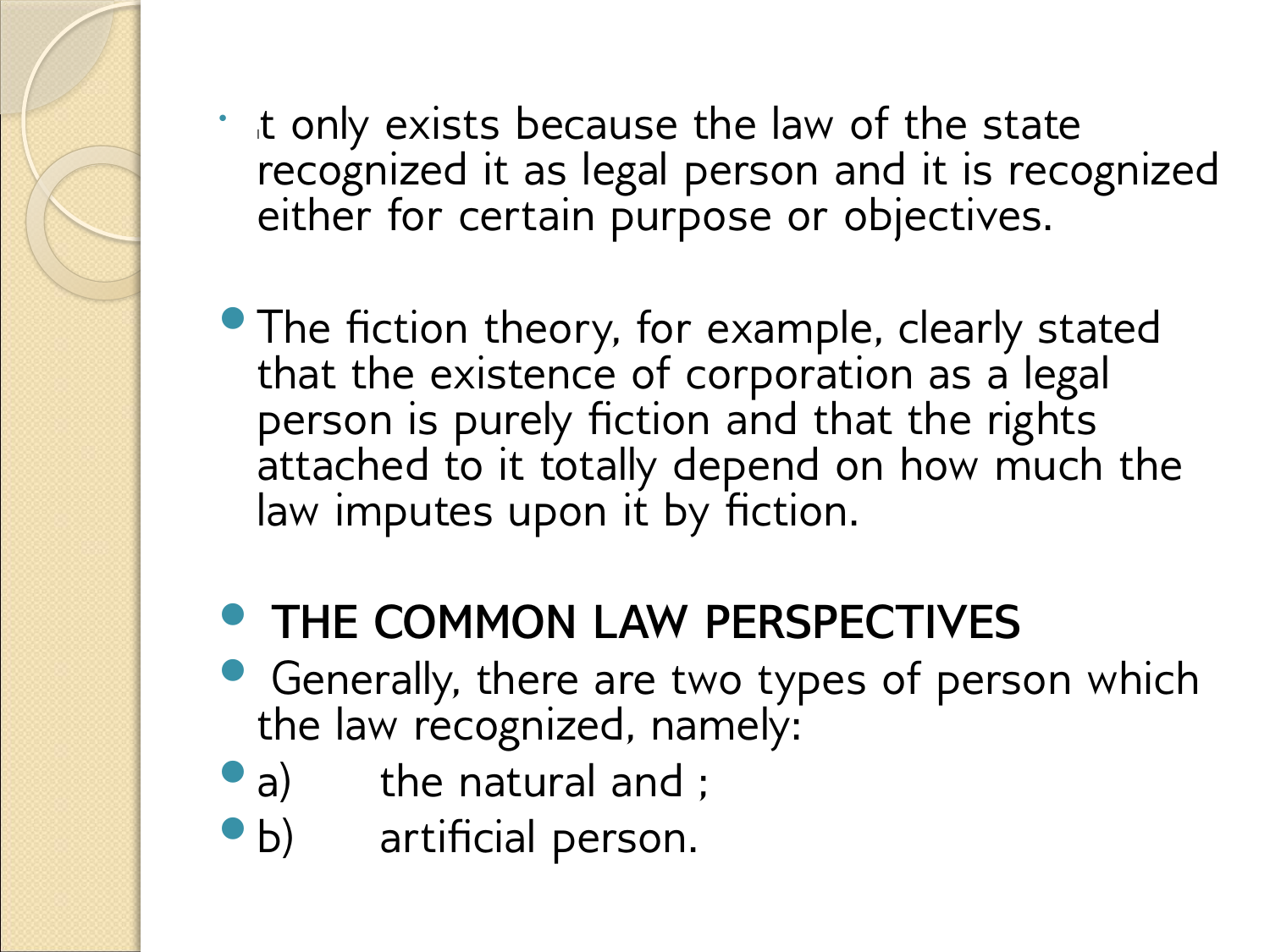

#
It only exists because the law of the state recognized it as legal person and it is recognized either for certain purpose or objectives.

The fiction theory, for example, clearly stated that the existence of corporation as a legal person is purely fiction and that the rights attached to it totally depend on how much the law imputes upon it by fiction.

 THE COMMON LAW PERSPECTIVES
 Generally, there are two types of person which the law recognized, namely:
a)	the natural and ;
b)	artificial person.